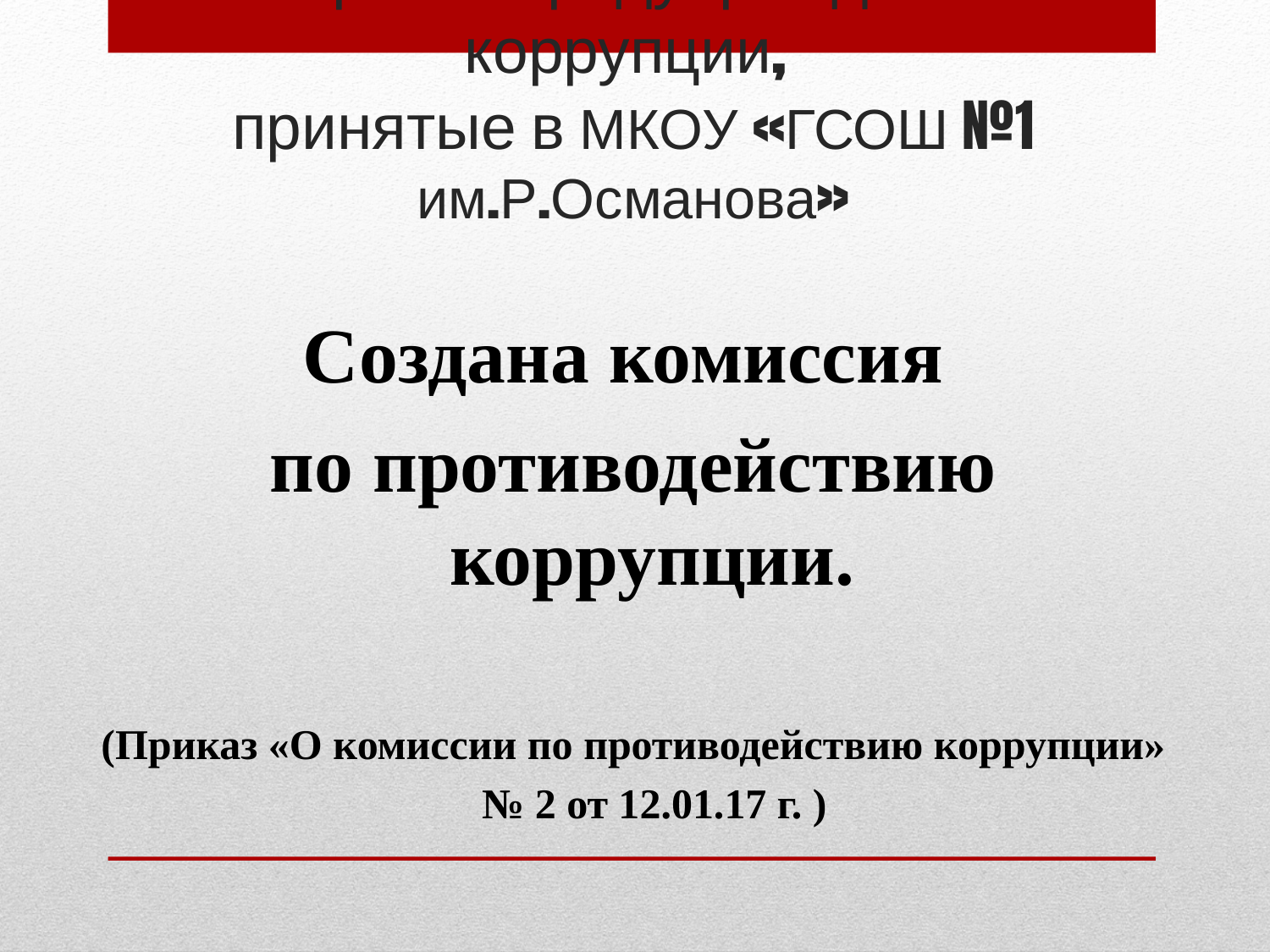

1)
# Меры по предупреждению коррупции, принятые в МКОУ «ГСОШ №1 им.Р.Османова»

Создана комиссия
по противодействию коррупции.

(Приказ «О комиссии по противодействию коррупции»
    № 2 от 12.01.17 г. )